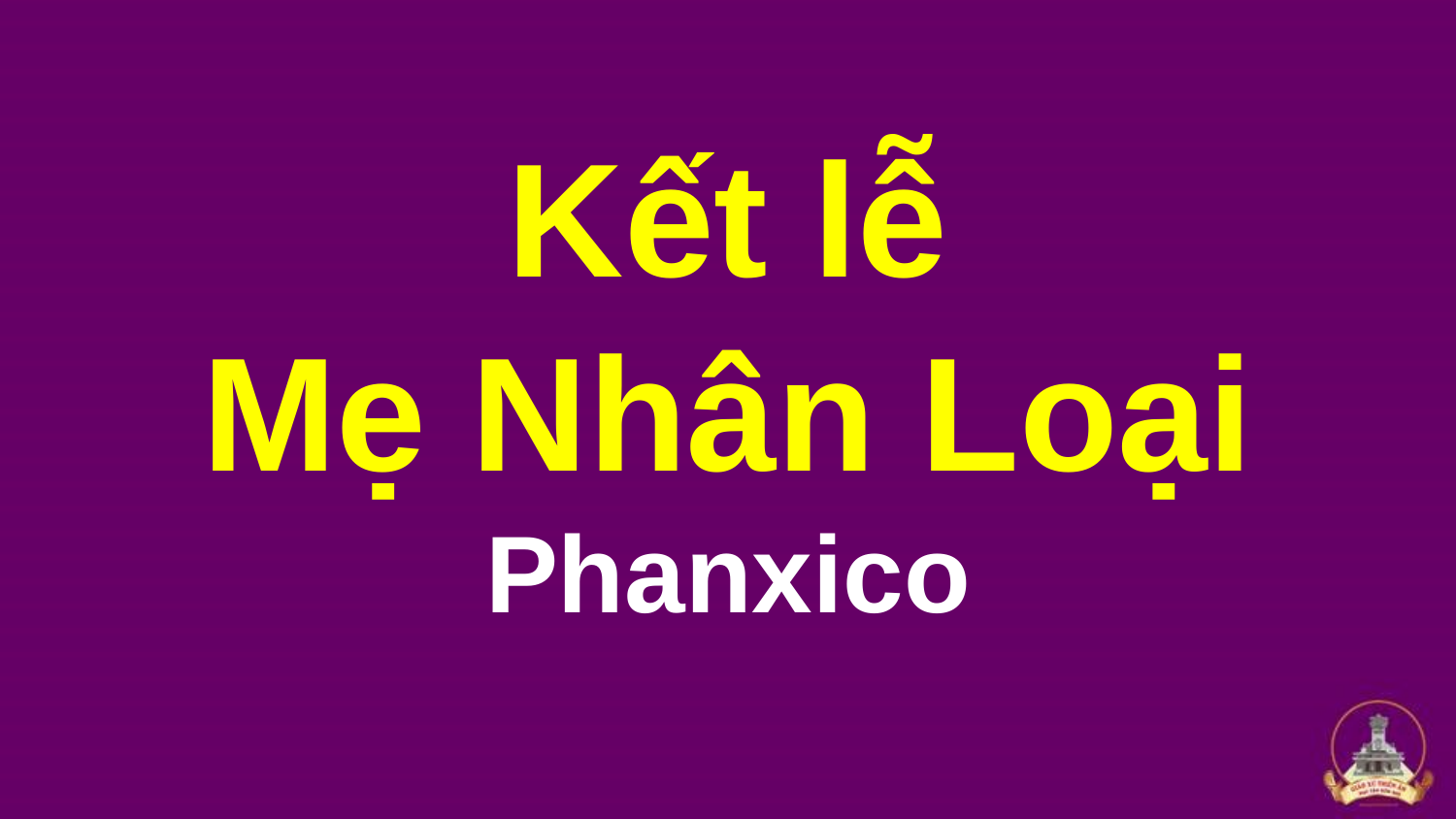

# Kết lễ Mẹ Nhân Loại Phanxico